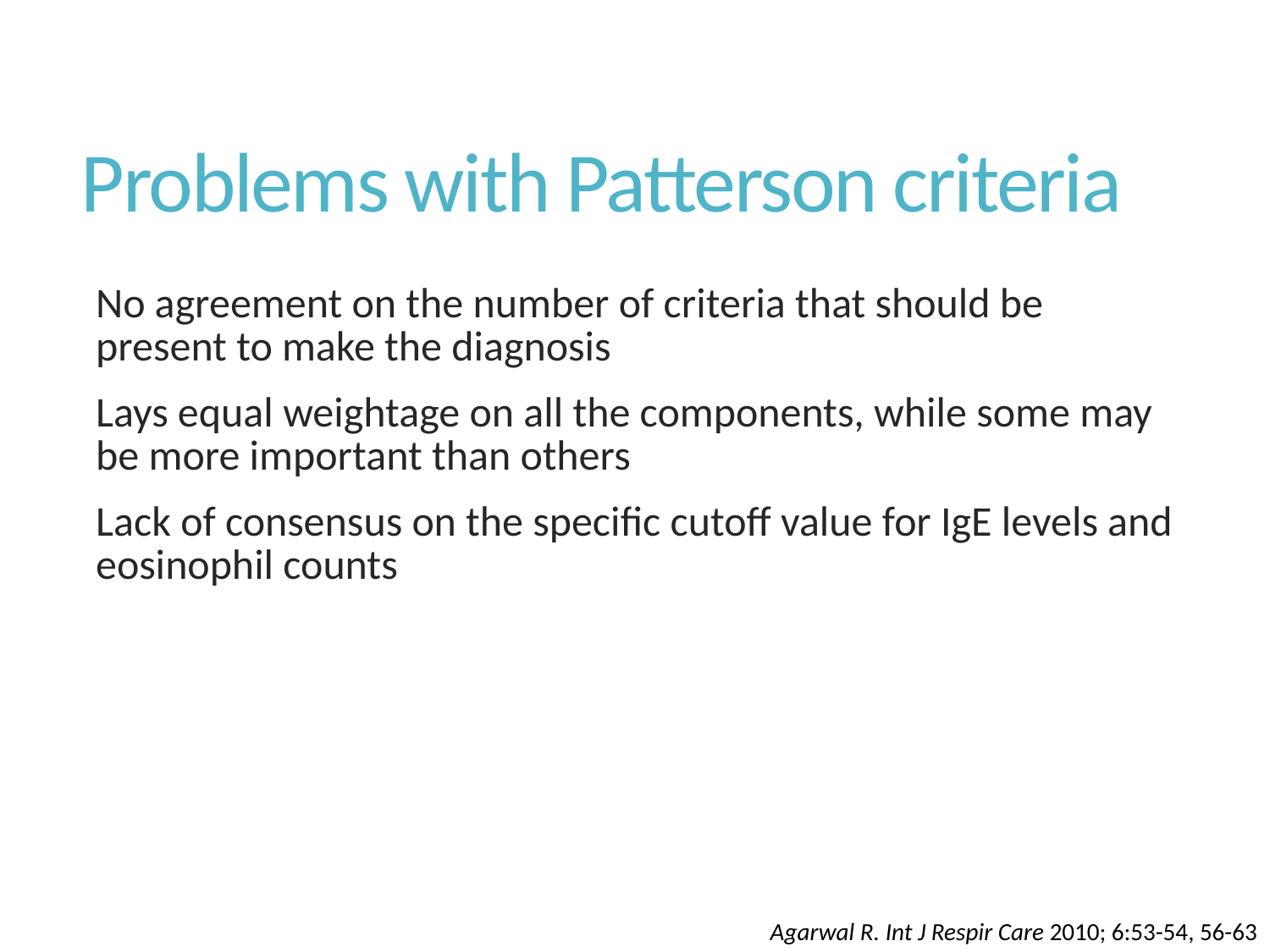

# Problems with Patterson criteria
No agreement on the number of criteria that should be present to make the diagnosis
Lays equal weightage on all the components, while some may be more important than others
Lack of consensus on the specific cutoff value for IgE levels and eosinophil counts
Agarwal R. Int J Respir Care 2010; 6:53-54, 56-63